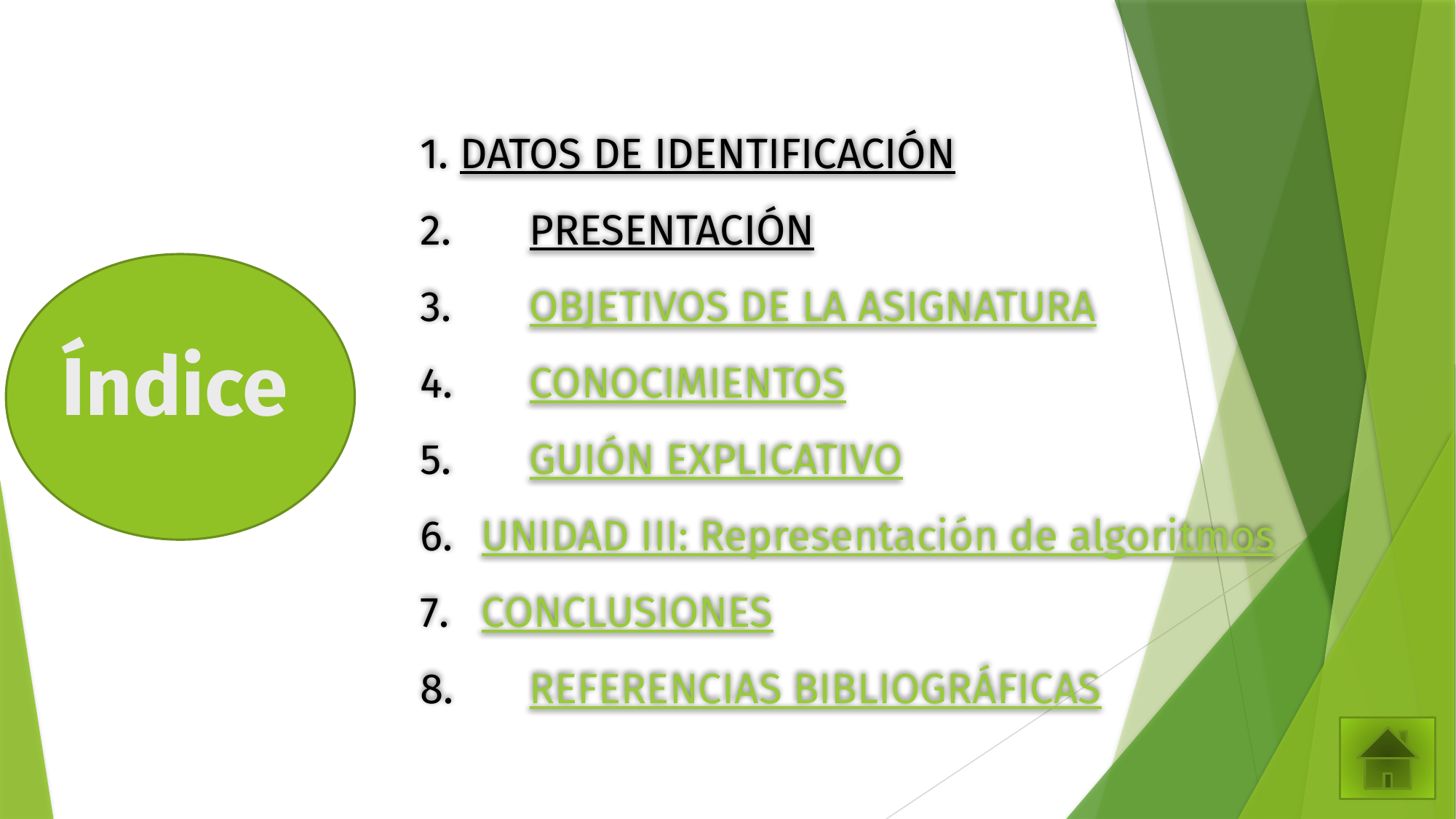

1. 	DATOS DE IDENTIFICACIÓN
2. 	PRESENTACIÓN
3. 	OBJETIVOS DE LA ASIGNATURA
4. 	CONOCIMIENTOS
5. 	GUIÓN EXPLICATIVO
UNIDAD III: Representación de algoritmos
CONCLUSIONES
8. 	REFERENCIAS BIBLIOGRÁFICAS

Índice